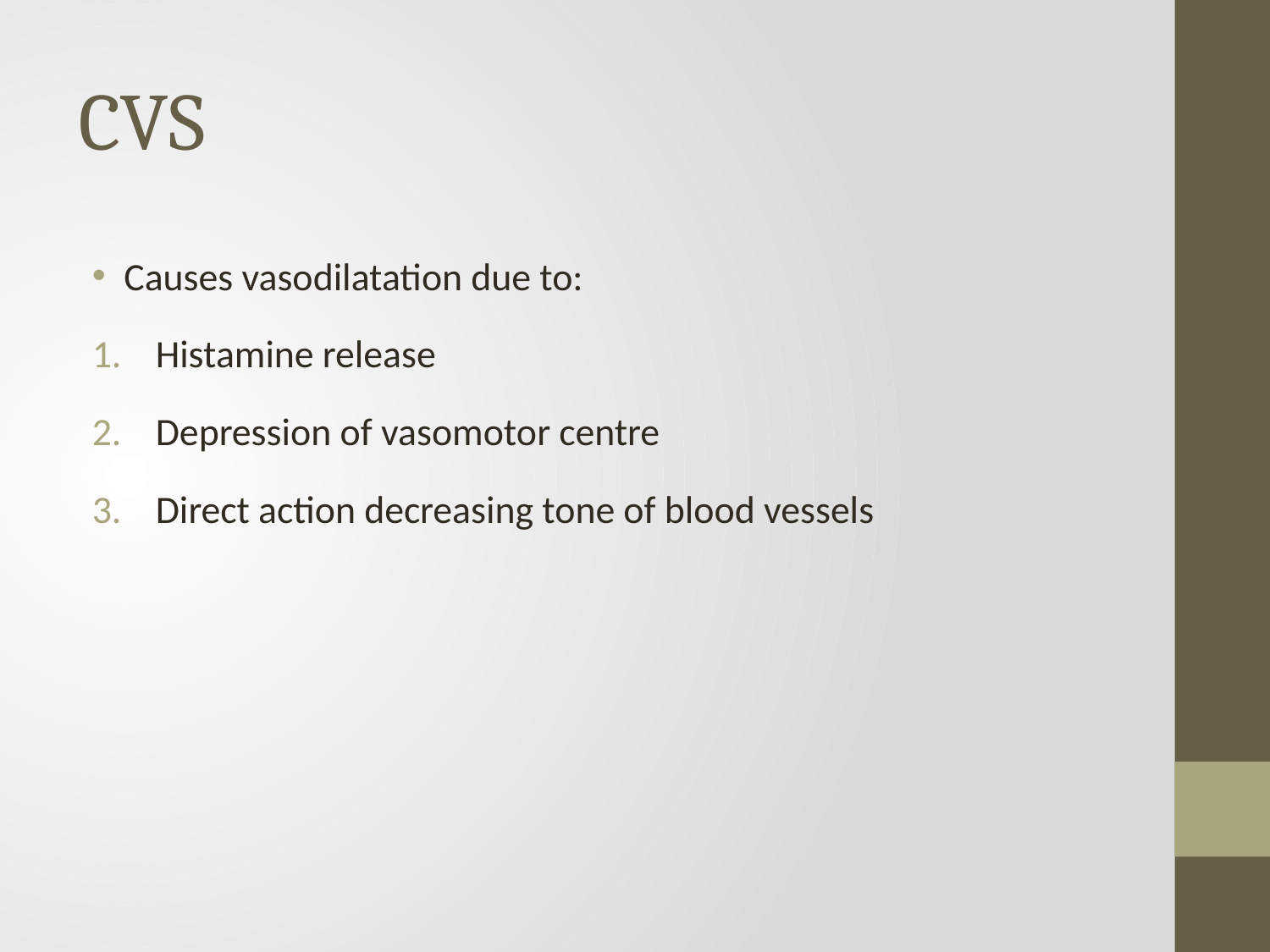

# CVS
Causes vasodilatation due to:
Histamine release
Depression of vasomotor centre
Direct action decreasing tone of blood vessels